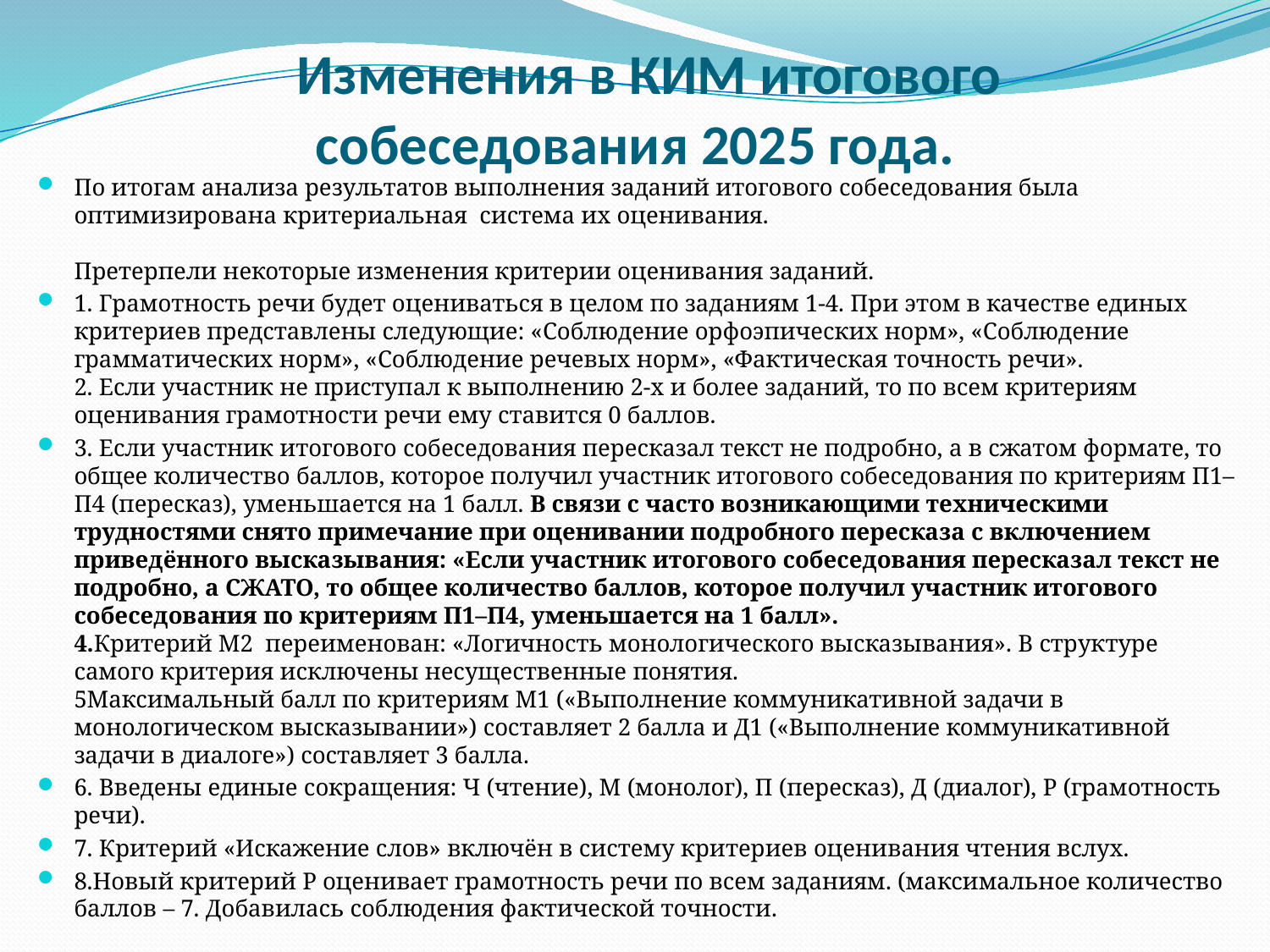

# Изменения в КИМ итогового     собеседования 2025 года.
По итогам анализа результатов выполнения заданий итогового собеседования была оптимизирована критериальная  система их оценивания.
Претерпели некоторые изменения критерии оценивания заданий.
1. Грамотность речи будет оцениваться в целом по заданиям 1-4. При этом в качестве единых критериев представлены следующие: «Соблюдение орфоэпических норм», «Соблюдение грамматических норм», «Соблюдение речевых норм», «Фактическая точность речи».
2. Если участник не приступал к выполнению 2-х и более заданий, то по всем критериям оценивания грамотности речи ему ставится 0 баллов.
3. Если участник итогового собеседования пересказал текст не подробно, а в сжатом формате, то общее количество баллов, которое получил участник итогового собеседования по критериям П1–П4 (пересказ), уменьшается на 1 балл. В связи с часто возникающими техническими трудностями снято примечание при оценивании подробного пересказа с включением приведённого высказывания: «Если участник итогового собеседования пересказал текст не подробно, а СЖАТО, то общее количество баллов, которое получил участник итогового собеседования по критериям П1–П4, уменьшается на 1 балл».
4.Критерий М2  переименован: «Логичность монологического высказывания». В структуре самого критерия исключены несущественные понятия.
5Максимальный балл по критериям М1 («Выполнение коммуникативной задачи в монологическом высказывании») составляет 2 балла и Д1 («Выполнение коммуникативной задачи в диалоге») составляет 3 балла.
6. Введены единые сокращения: Ч (чтение), М (монолог), П (пересказ), Д (диалог), Р (грамотность речи).
7. Критерий «Искажение слов» включён в систему критериев оценивания чтения вслух.
8.Новый критерий Р оценивает грамотность речи по всем заданиям. (максимальное количество баллов – 7. Добавилась соблюдения фактической точности.